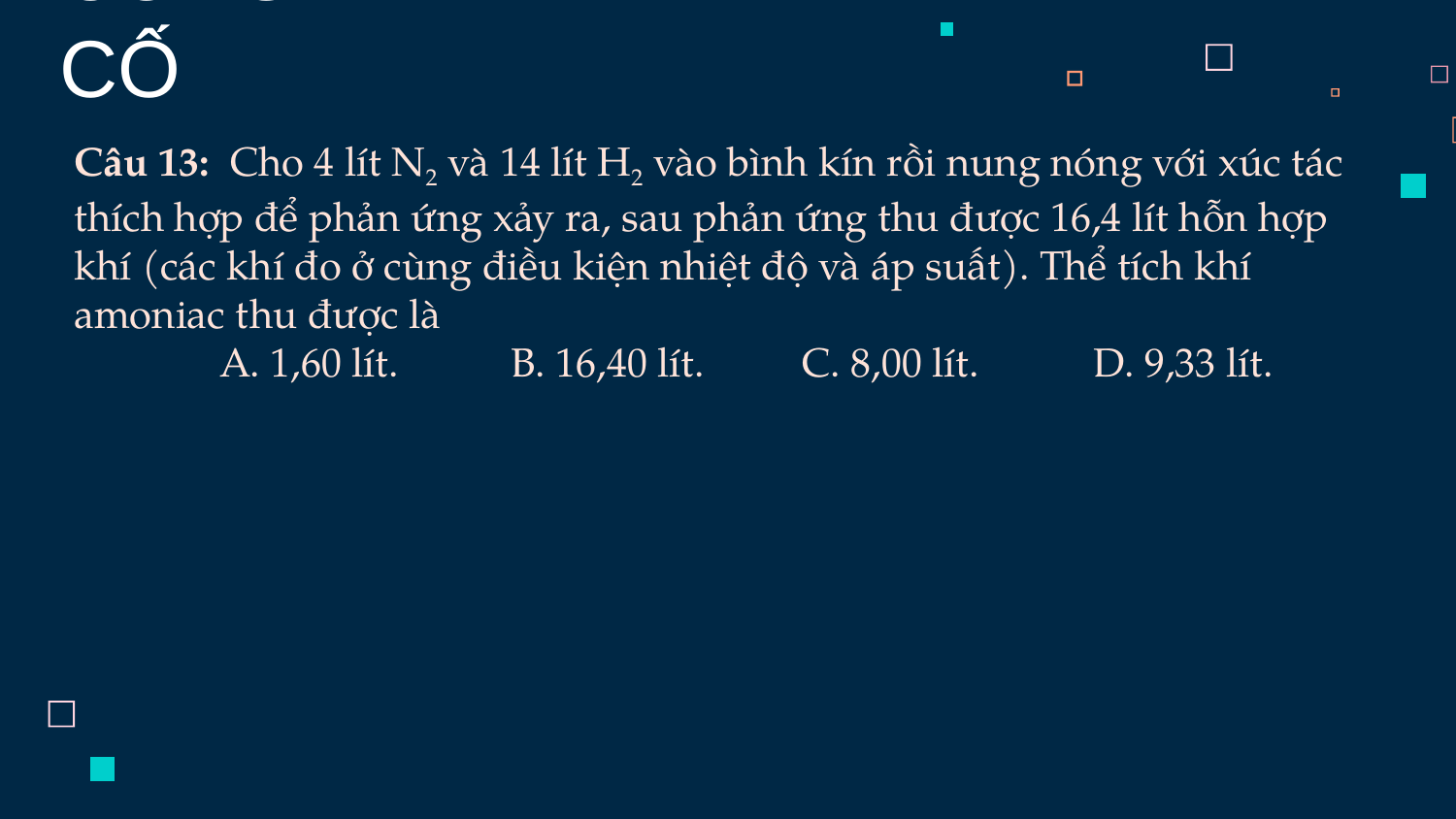

# CỦNG CỐ
Câu 13:  Cho 4 lít N2 và 14 lít H2 vào bình kín rồi nung nóng với xúc tác thích hợp để phản ứng xảy ra, sau phản ứng thu được 16,4 lít hỗn hợp khí (các khí đo ở cùng điều kiện nhiệt độ và áp suất). Thể tích khí amoniac thu được là
	A. 1,60 lít. 	B. 16,40 lít.	C. 8,00 lít.	D. 9,33 lít.